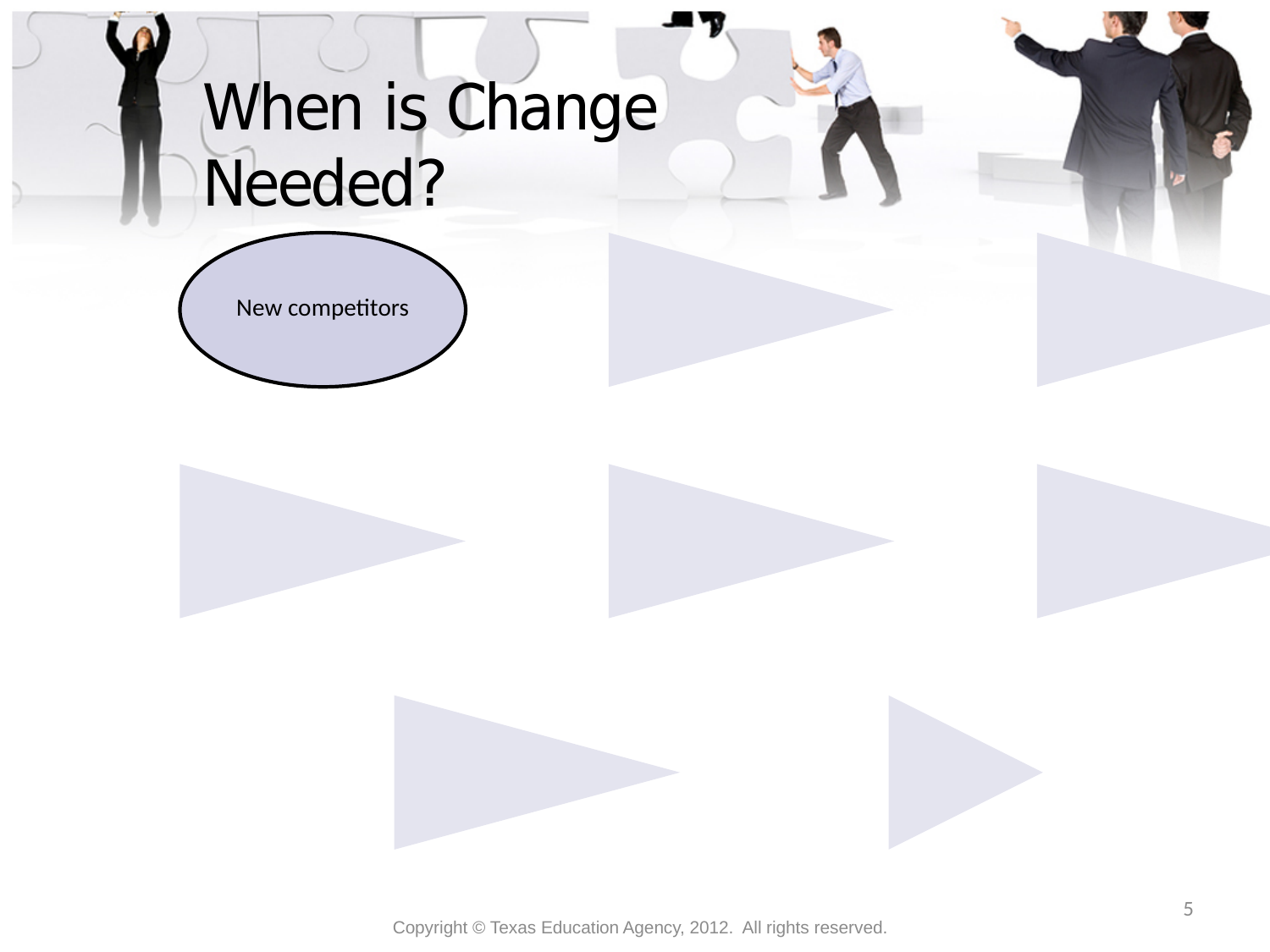

# When is Change Needed?
New competitors
5
Copyright © Texas Education Agency, 2012.  All rights reserved.